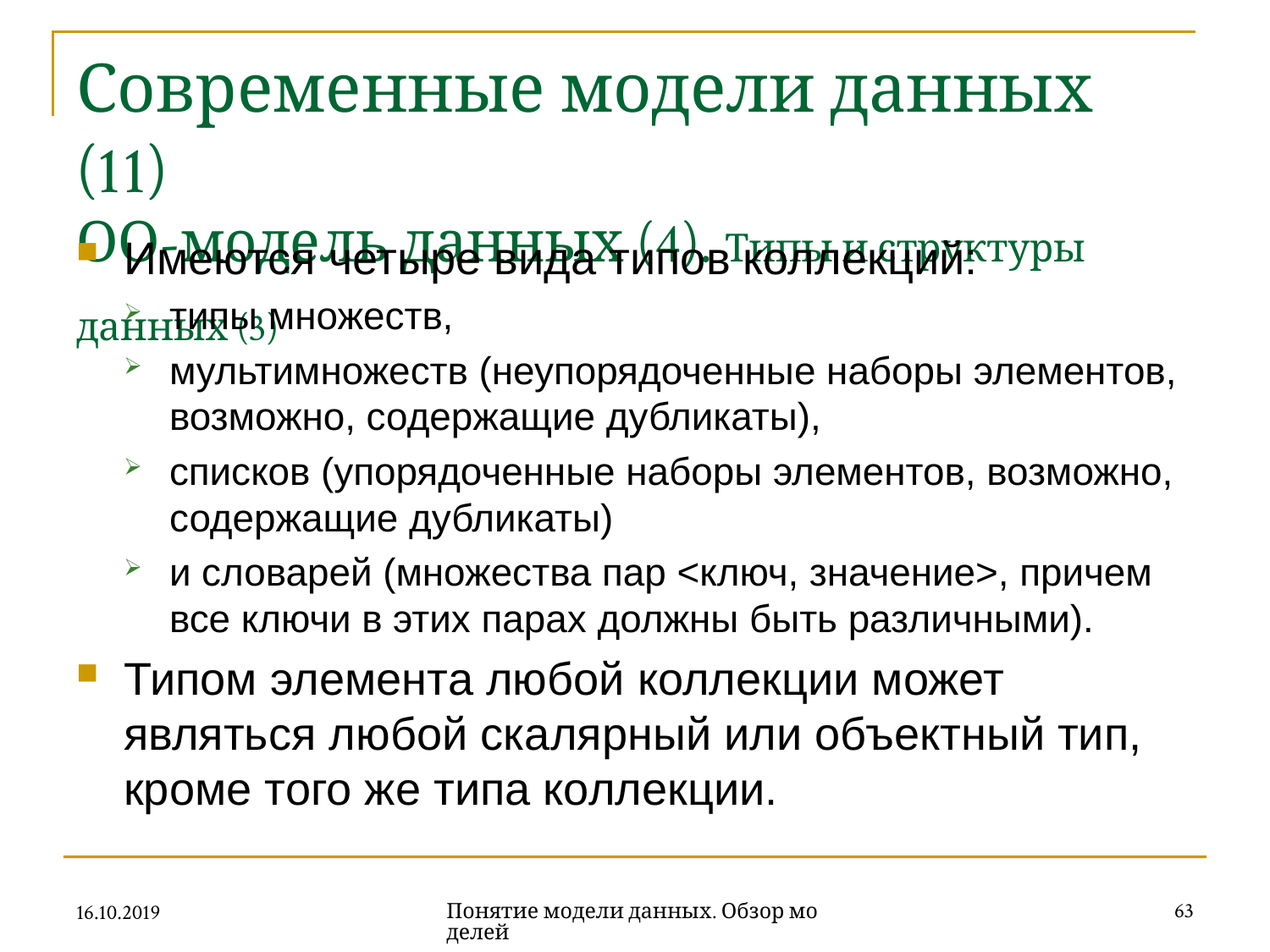

# Современные модели данных (11) ОО-модель данных (4). Типы и структуры данных (3)
Имеются четыре вида типов коллекций:
типы множеств,
мультимножеств (неупорядоченные наборы элементов, возможно, содержащие дубликаты),
списков (упорядоченные наборы элементов, возможно, содержащие дубликаты)
и словарей (множества пар <ключ, значение>, причем все ключи в этих парах должны быть различными).
Типом элемента любой коллекции может являться любой скалярный или объектный тип, кроме того же типа коллекции.
16.10.2019
63
Понятие модели данных. Обзор моделей